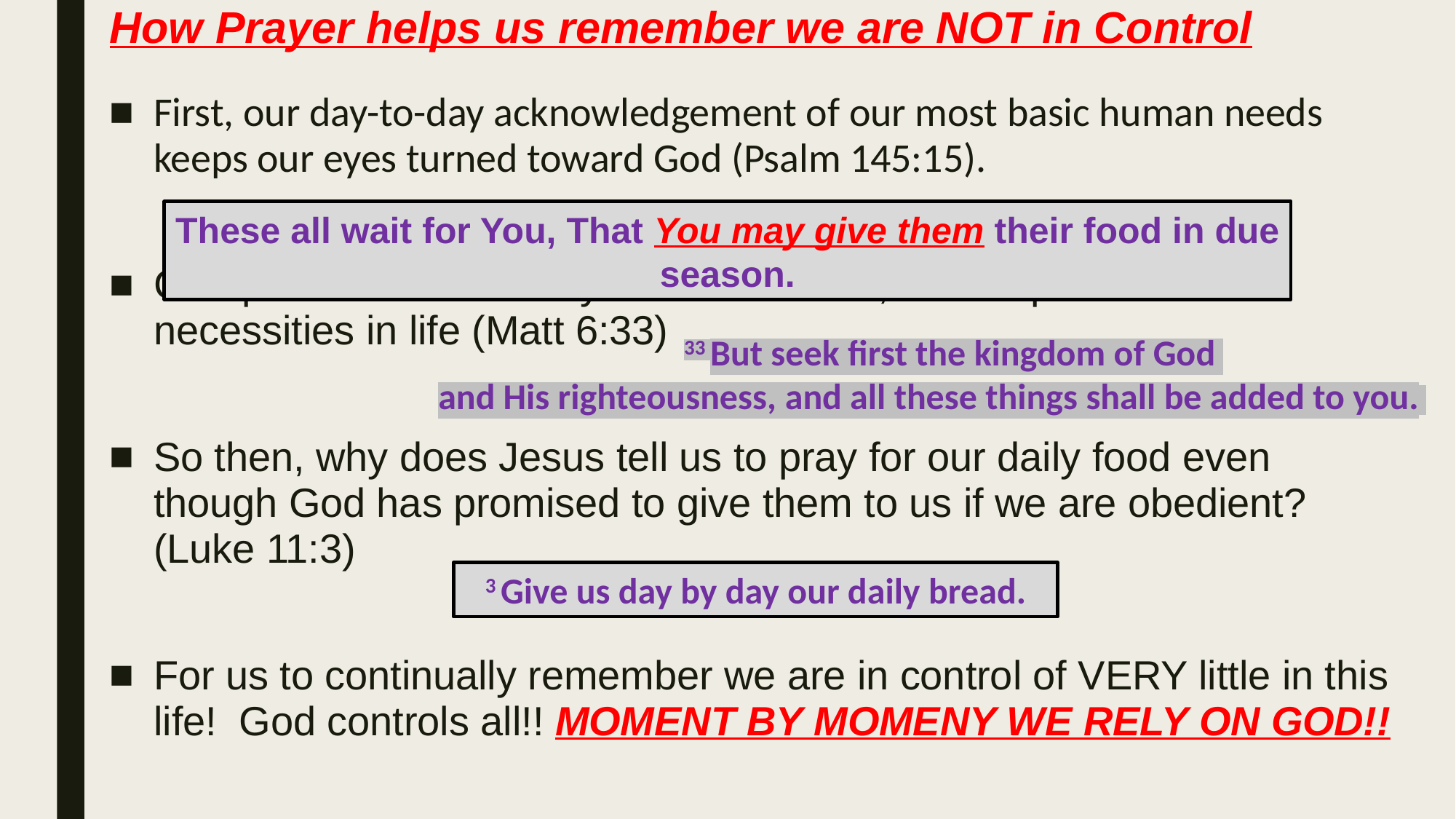

# How Prayer helps us remember we are NOT in Control
First, our day-to-day acknowledgement of our most basic human needs keeps our eyes turned toward God (Psalm 145:15).

God promises if we obey and follow Him, He will provide for our necessities in life (Matt 6:33)

So then, why does Jesus tell us to pray for our daily food even though God has promised to give them to us if we are obedient? (Luke 11:3)

For us to continually remember we are in control of VERY little in this life!  God controls all!! MOMENT BY MOMENY WE RELY ON GOD!!
These all wait for You, That You may give them their food in due season.
                                                    33 But seek first the kingdom of God
and His righteousness, and all these things shall be added to you.
3 Give us day by day our daily bread.